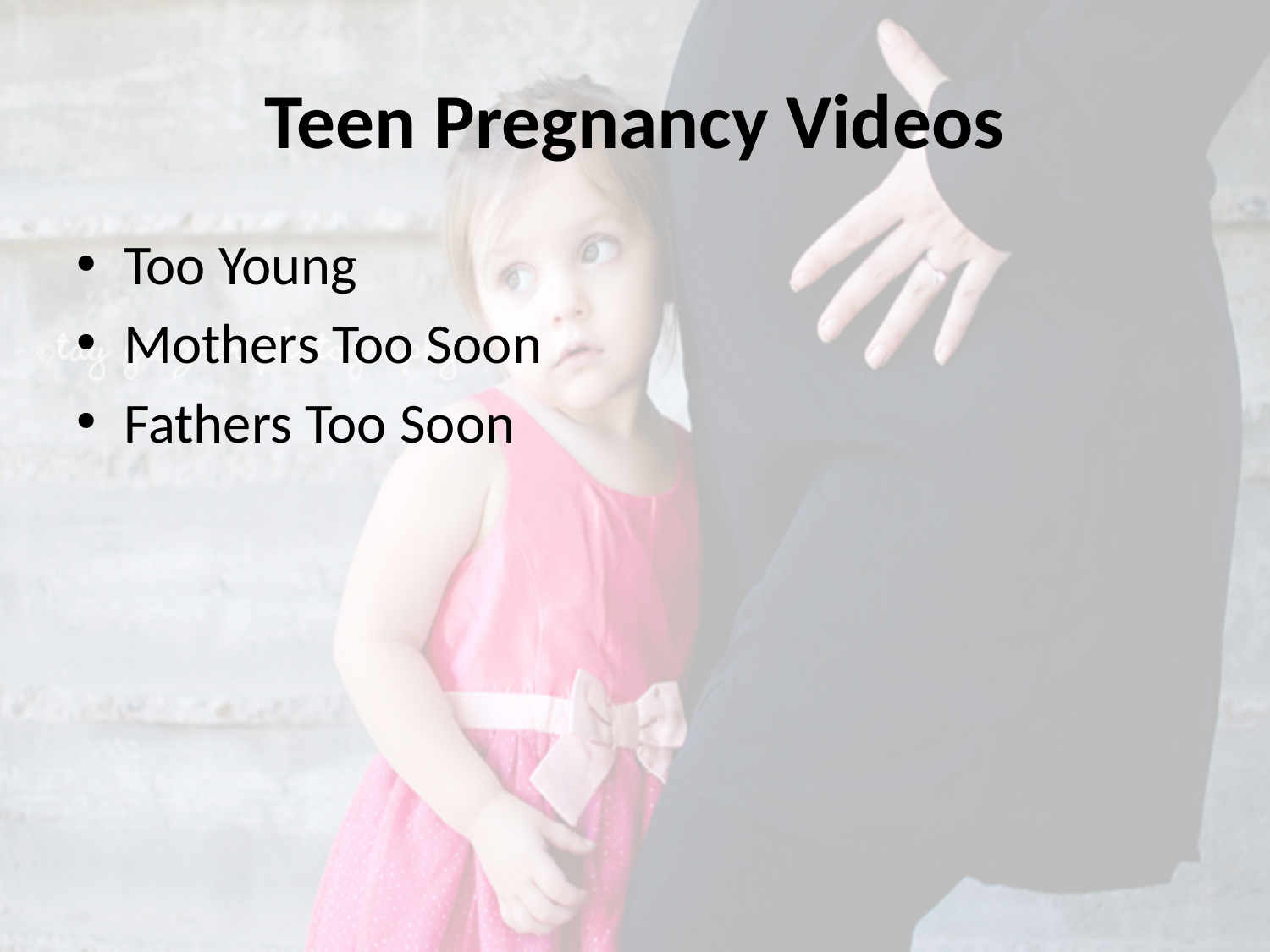

# Teen Pregnancy Videos
Too Young
Mothers Too Soon
Fathers Too Soon